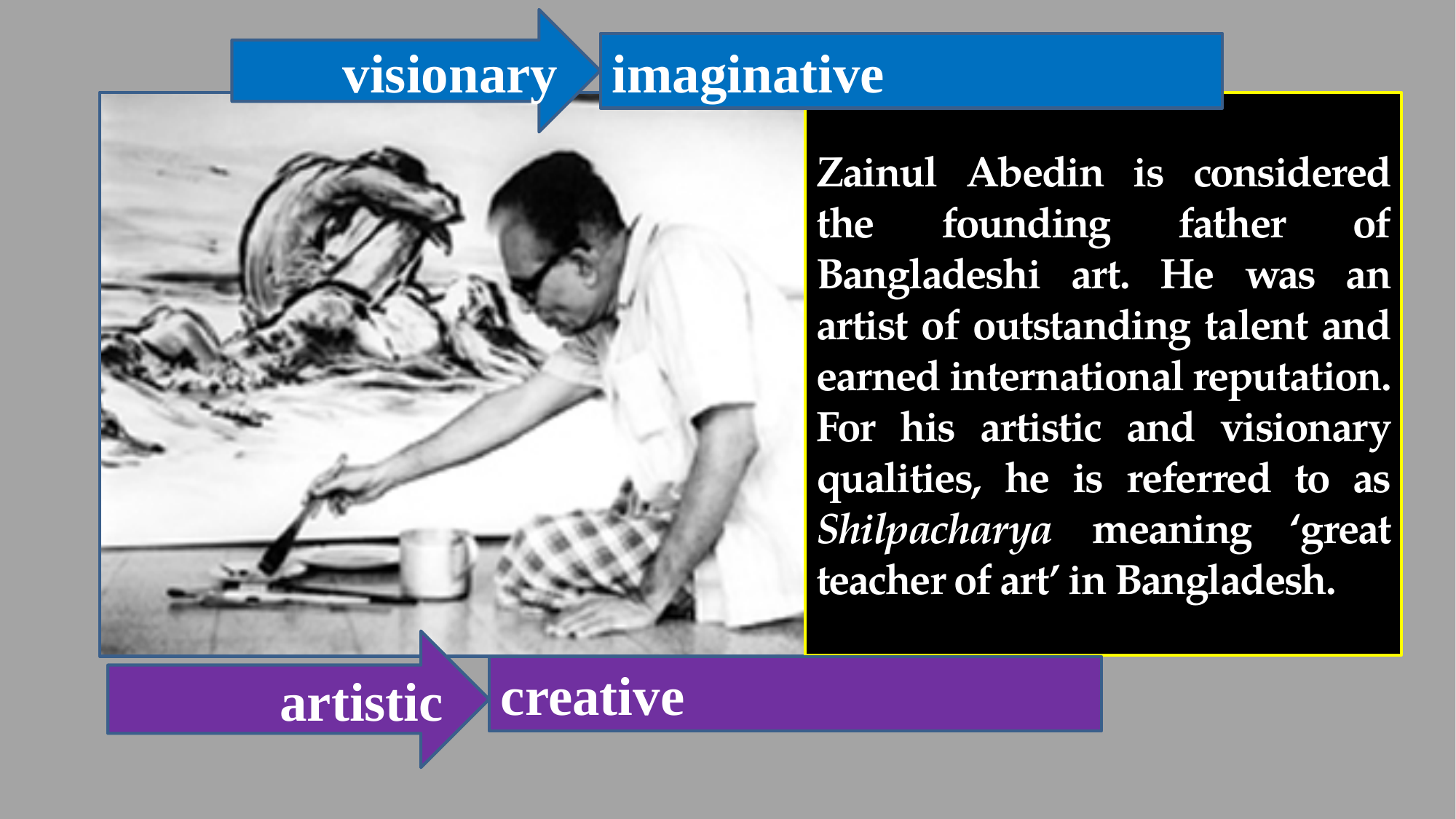

visionary
imaginative

Zainul Abedin is considered the founding father of Bangladeshi art. He was an artist of outstanding talent and earned international reputation. For his artistic and visionary qualities, he is referred to as Shilpacharya meaning ‘great teacher of art’ in Bangladesh.
artistic
creative